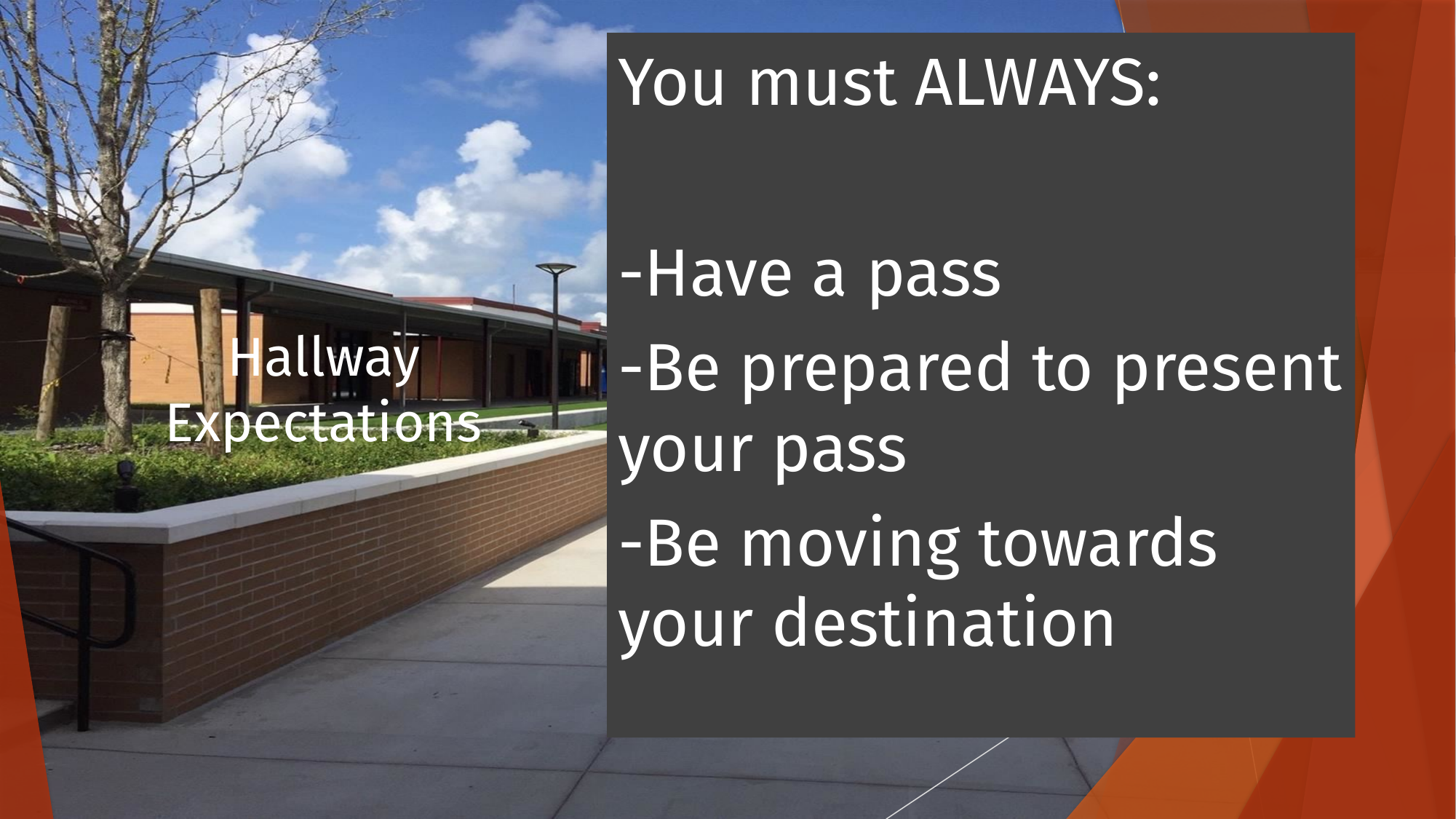

You must ALWAYS:

-Have a pass
-Be prepared to present your pass
-Be moving towards your destination
# Hallway Expectations